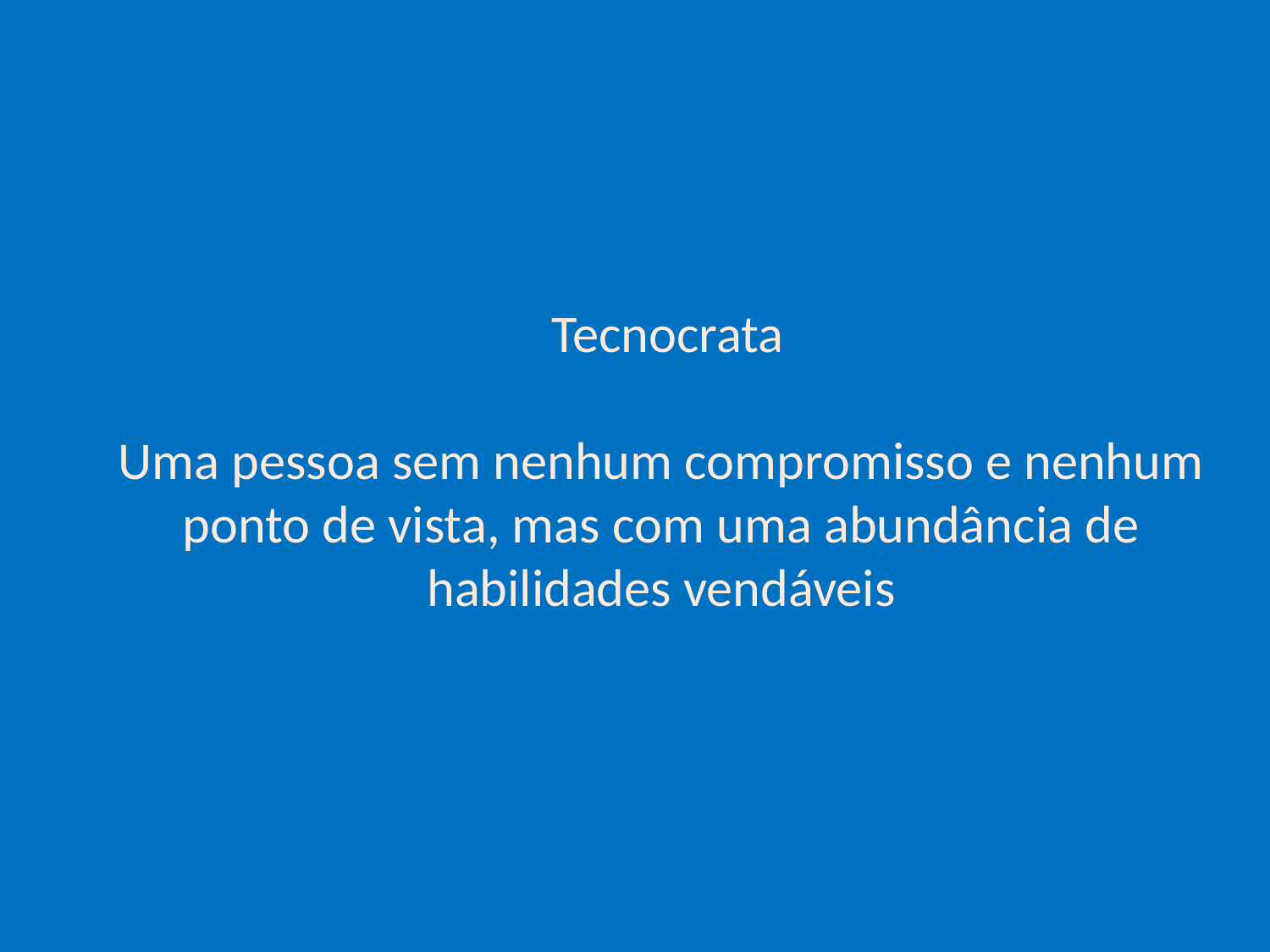

# Tecnocrata   Uma pessoa sem nenhum compromisso e nenhum ponto de vista, mas com uma abundância de habilidades vendáveis